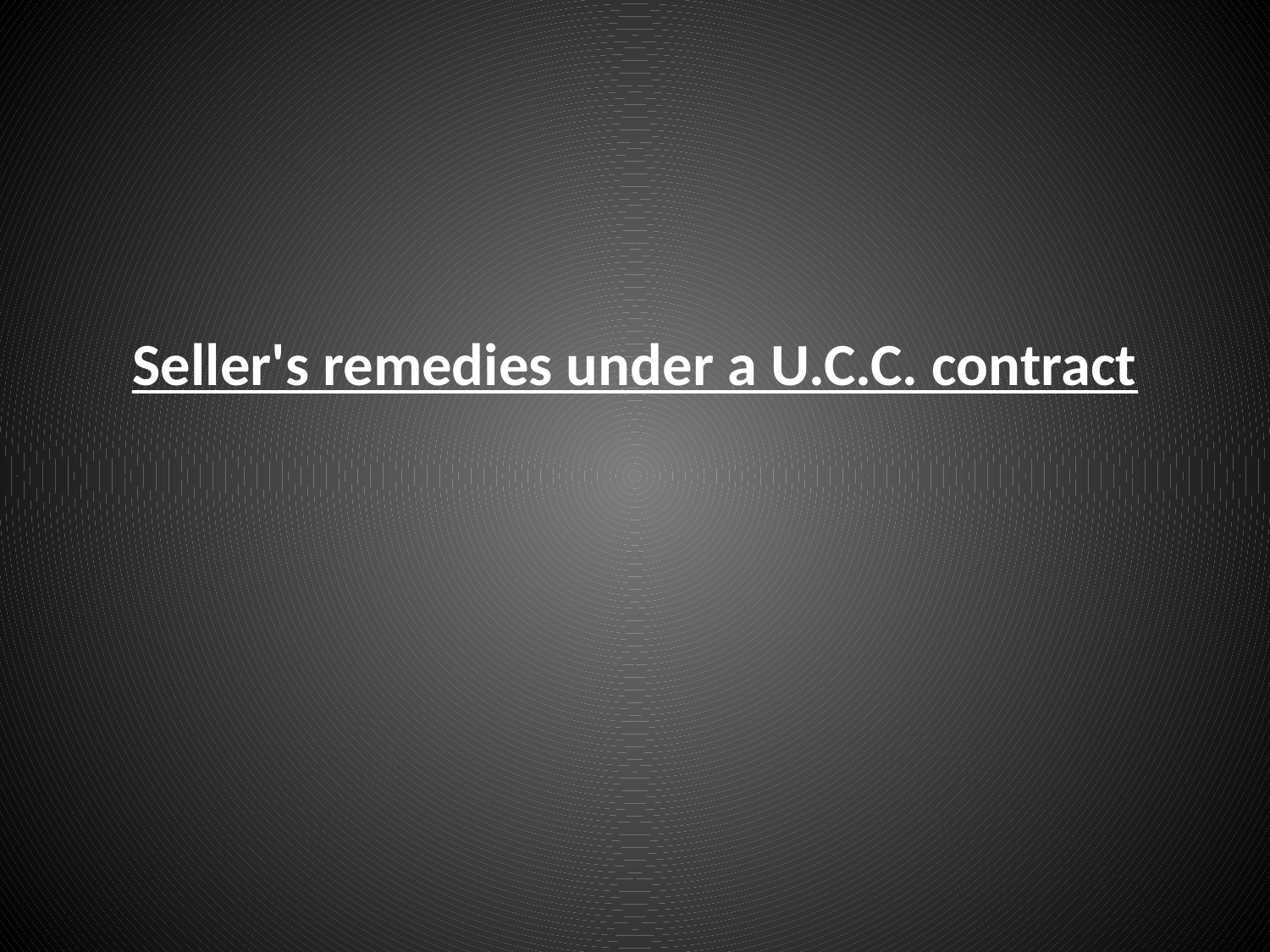

# Seller's remedies under a U.C.C. contract